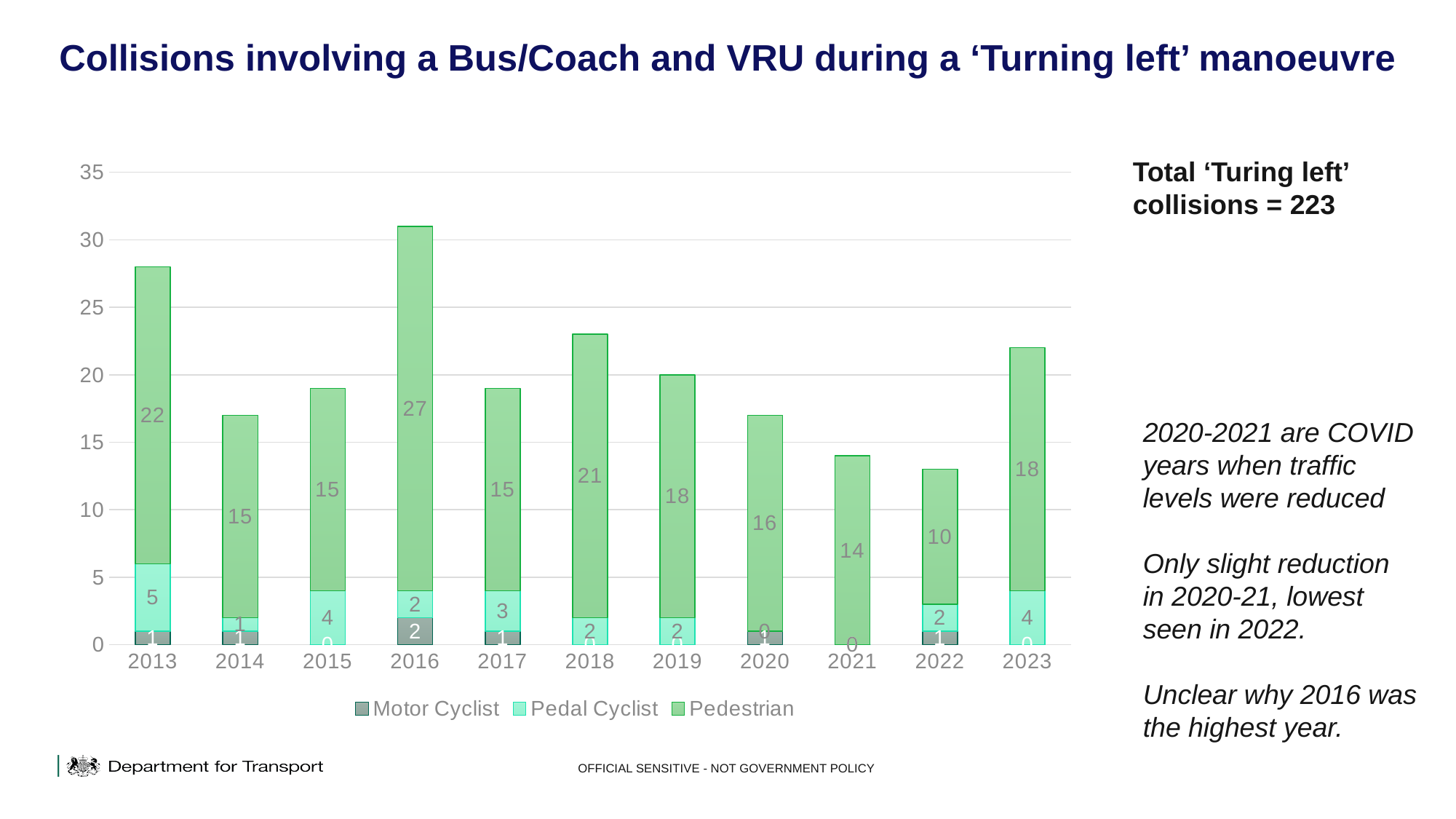

# Collisions involving a Bus/Coach and VRU during a ‘Turning left’ manoeuvre

### Chart

| Category | Motor Cyclist | Pedal Cyclist | Pedestrian |
|---|---|---|---|
| 2013 | 1.0 | 5.0 | 22.0 |
| 2014 | 1.0 | 1.0 | 15.0 |
| 2015 | 0.0 | 4.0 | 15.0 |
| 2016 | 2.0 | 2.0 | 27.0 |
| 2017 | 1.0 | 3.0 | 15.0 |
| 2018 | 0.0 | 2.0 | 21.0 |
| 2019 | 0.0 | 2.0 | 18.0 |
| 2020 | 1.0 | 0.0 | 16.0 |
| 2021 | 0.0 | 0.0 | 14.0 |
| 2022 | 1.0 | 2.0 | 10.0 |
| 2023 | 0.0 | 4.0 | 18.0 |
Total ‘Turing left’ collisions = 223
2020-2021 are COVID years when traffic levels were reduced

Only slight reduction in 2020-21, lowest seen in 2022.

Unclear why 2016 was the highest year.
OFFICIAL SENSITIVE - NOT GOVERNMENT POLICY